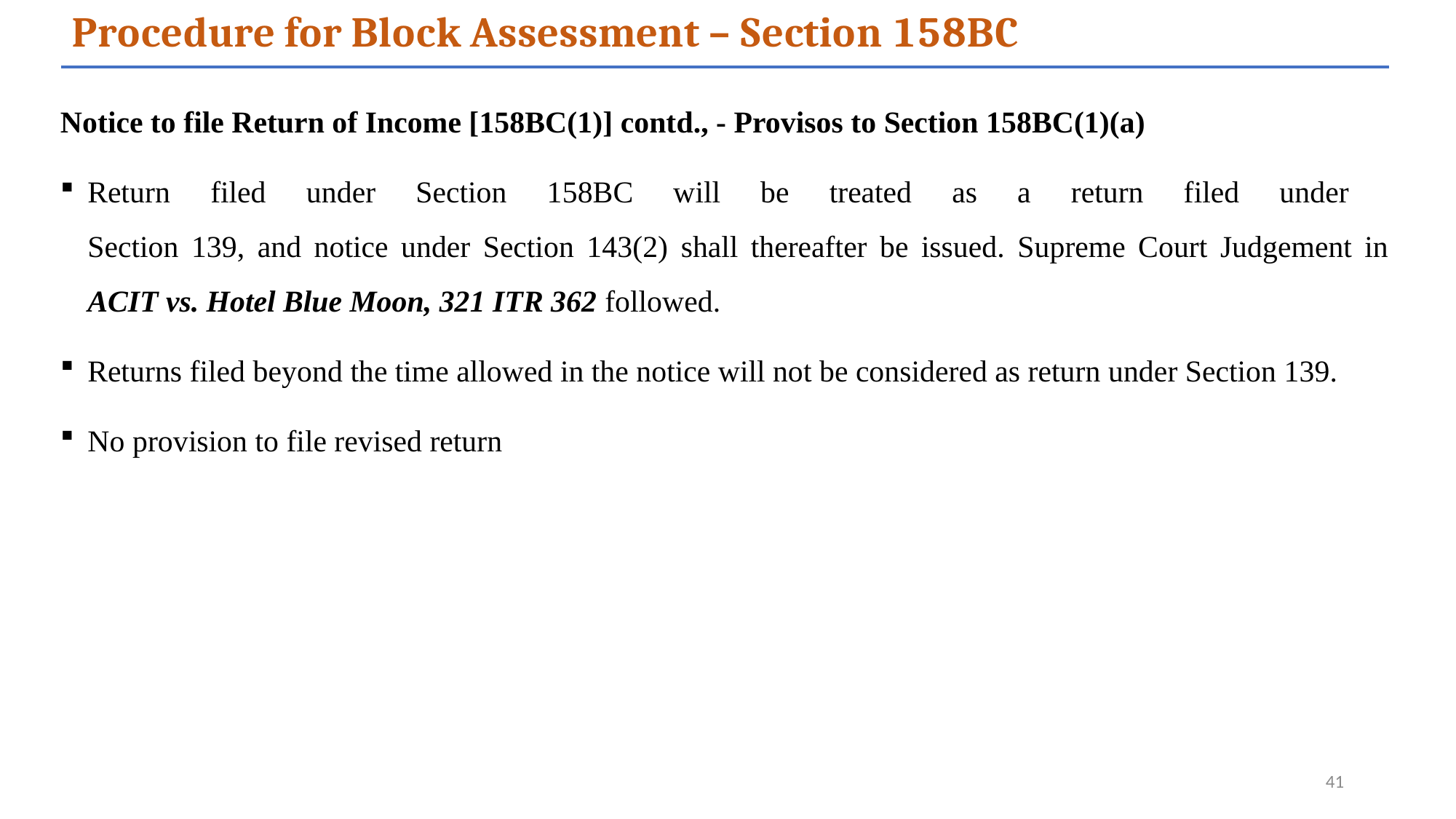

Procedure for Block Assessment – Section 158BC
Notice to file Return of Income [158BC(1)] contd., - Provisos to Section 158BC(1)(a)
Return filed under Section 158BC will be treated as a return filed under
Section 139, and notice under Section 143(2) shall thereafter be issued. Supreme Court Judgement in ACIT vs. Hotel Blue Moon, 321 ITR 362 followed.
Returns filed beyond the time allowed in the notice will not be considered as return under Section 139.
No provision to file revised return
41